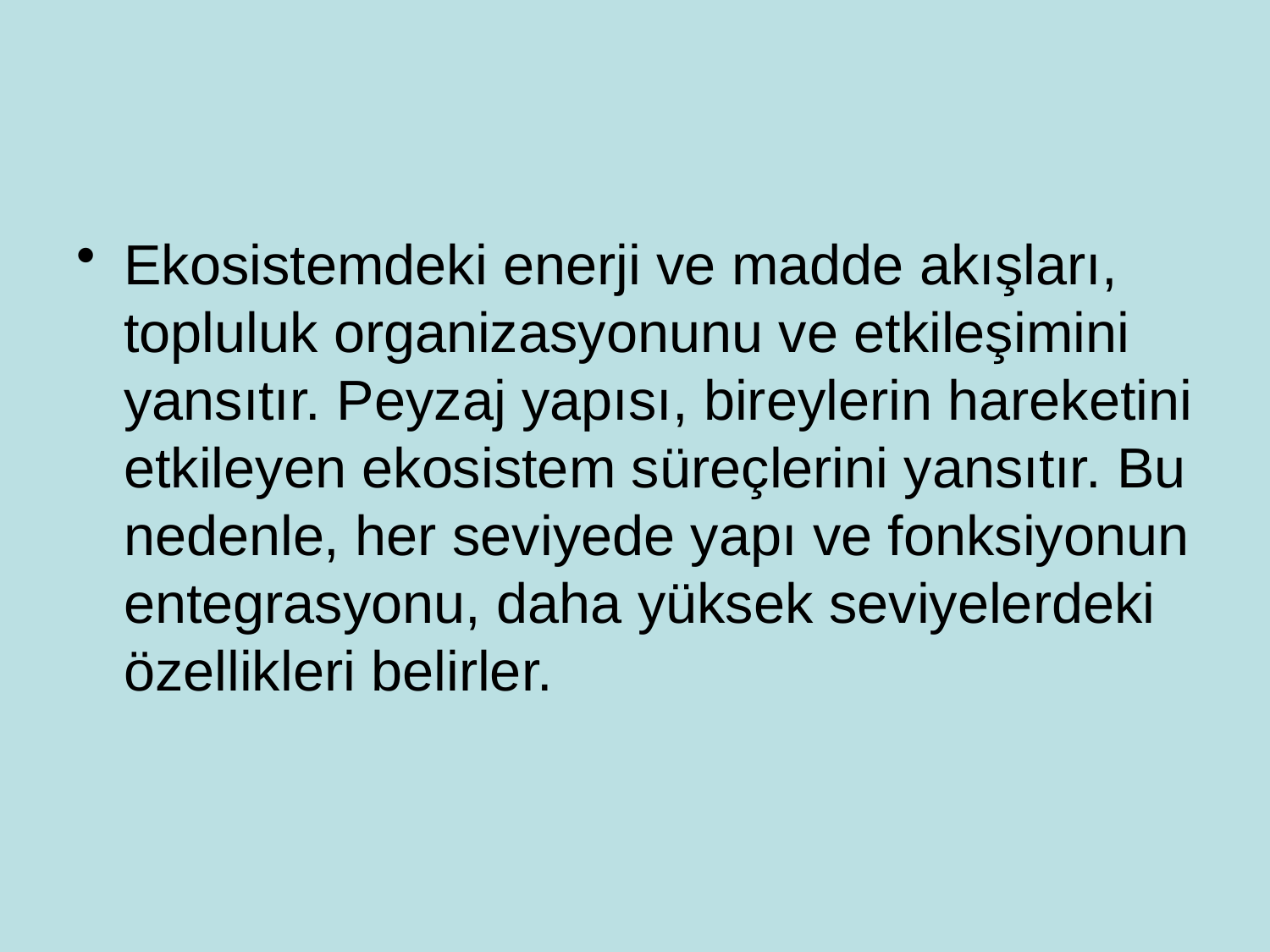

#
Ekosistemdeki enerji ve madde akışları, topluluk organizasyonunu ve etkileşimini yansıtır. Peyzaj yapısı, bireylerin hareketini etkileyen ekosistem süreçlerini yansıtır. Bu nedenle, her seviyede yapı ve fonksiyonun entegrasyonu, daha yüksek seviyelerdeki özellikleri belirler.